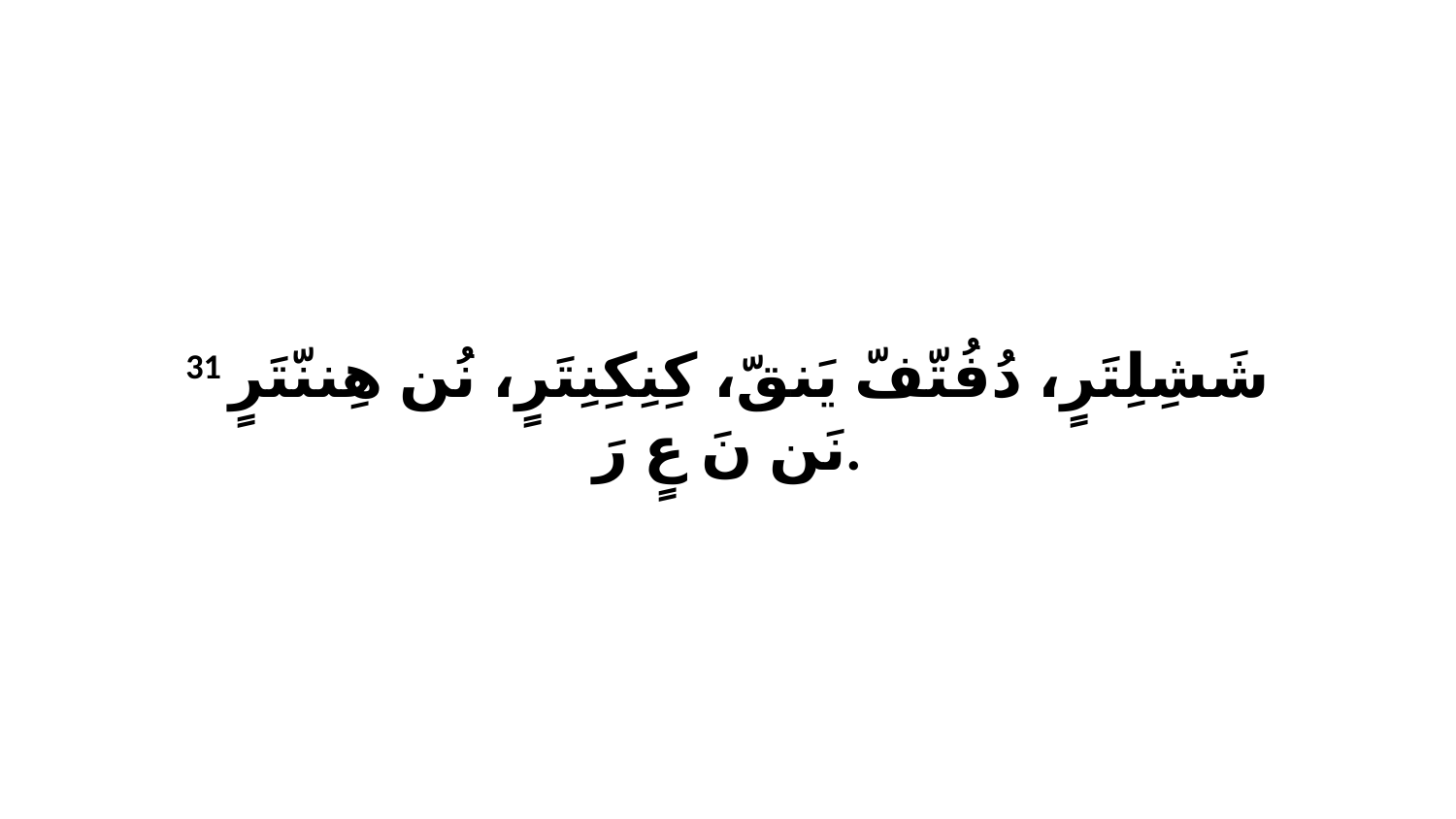

31 شَشِلِتَرٍ، دُفُتّفّ يَنقّ، كِنِكِنِتَرٍ، نُن هِننّتَرٍ نَن نَ عٍ رَ.